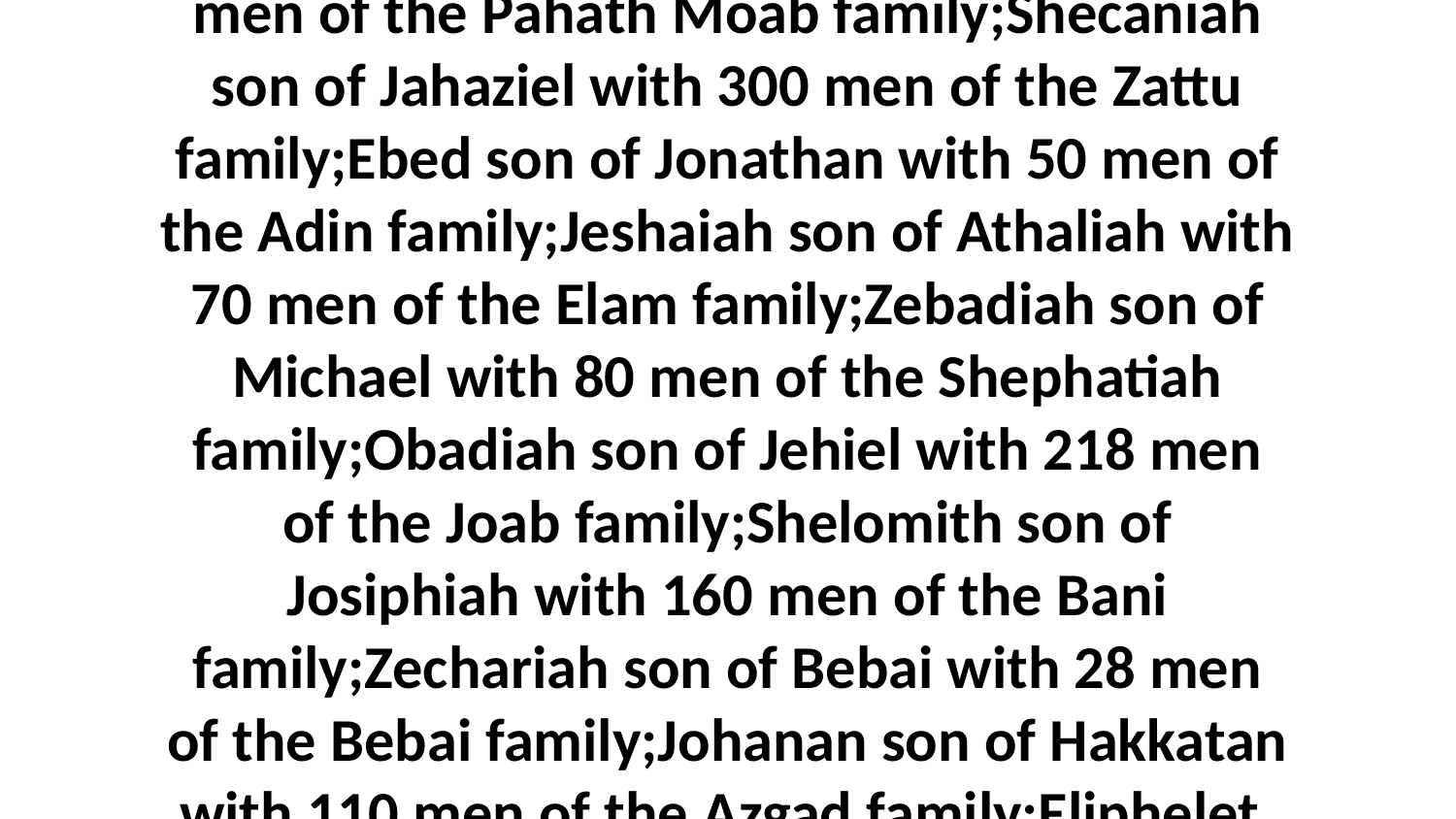

2-14 Gershom of the Phinehas family;Daniel of the Ithamar family;Hattush son of Shecaniah of the David family;Zechariah and 150 other men of the Parosh family, who had family records;Eliehoenai son of Zerahiah with 200 men of the Pahath Moab family;Shecaniah son of Jahaziel with 300 men of the Zattu family;Ebed son of Jonathan with 50 men of the Adin family;Jeshaiah son of Athaliah with 70 men of the Elam family;Zebadiah son of Michael with 80 men of the Shephatiah family;Obadiah son of Jehiel with 218 men of the Joab family;Shelomith son of Josiphiah with 160 men of the Bani family;Zechariah son of Bebai with 28 men of the Bebai family;Johanan son of Hakkatan with 110 men of the Azgad family;Eliphelet, Jeuel, and Shemaiah who returned sometime later with 60 men of the Adonikam family;Uthai and Zaccur with 70 men of the Bigvai family.Ezra Finds Levites  for the Temple